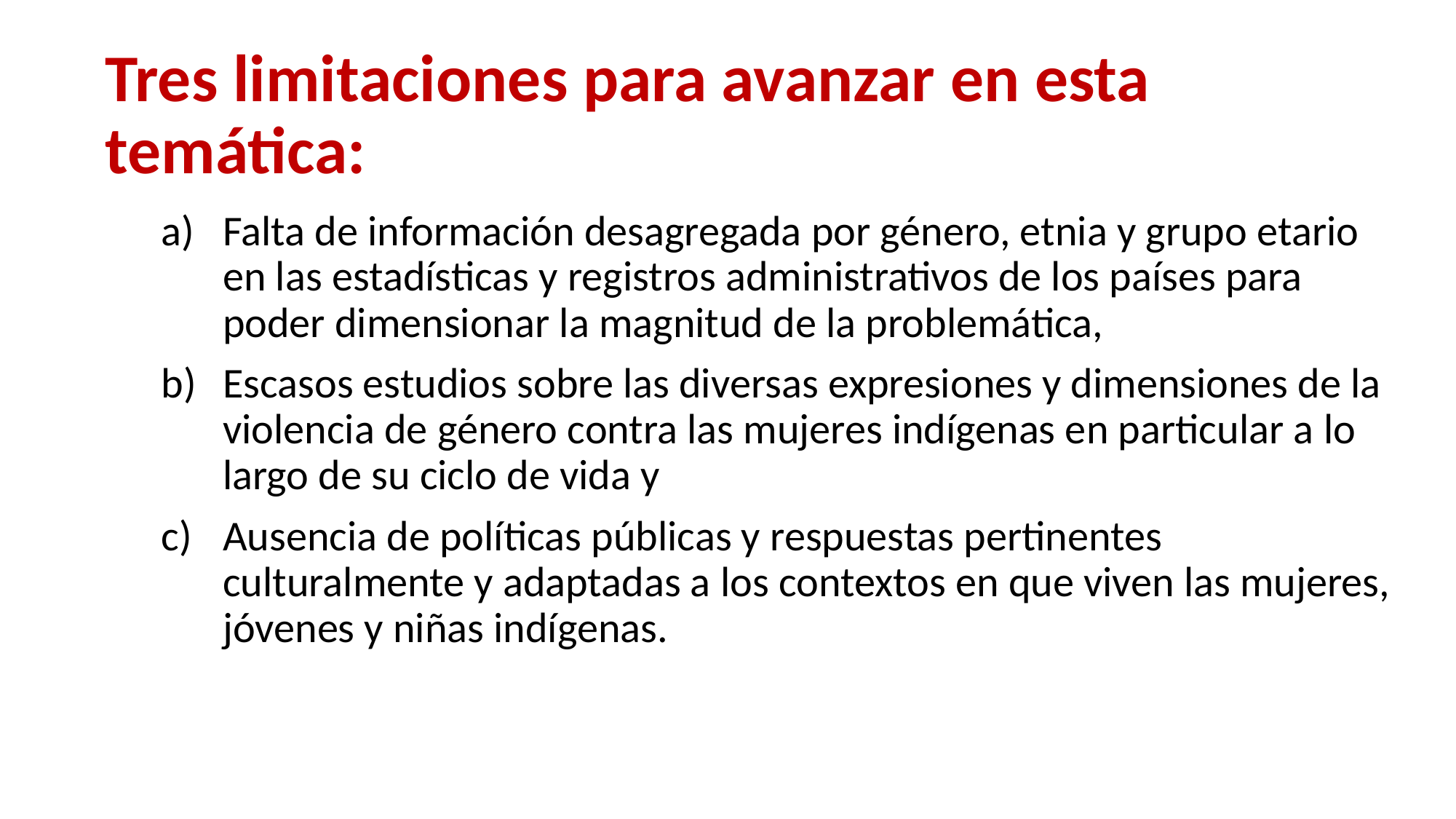

# Tres limitaciones para avanzar en esta temática:
Falta de información desagregada por género, etnia y grupo etario en las estadísticas y registros administrativos de los países para poder dimensionar la magnitud de la problemática,
Escasos estudios sobre las diversas expresiones y dimensiones de la violencia de género contra las mujeres indígenas en particular a lo largo de su ciclo de vida y
Ausencia de políticas públicas y respuestas pertinentes culturalmente y adaptadas a los contextos en que viven las mujeres, jóvenes y niñas indígenas.